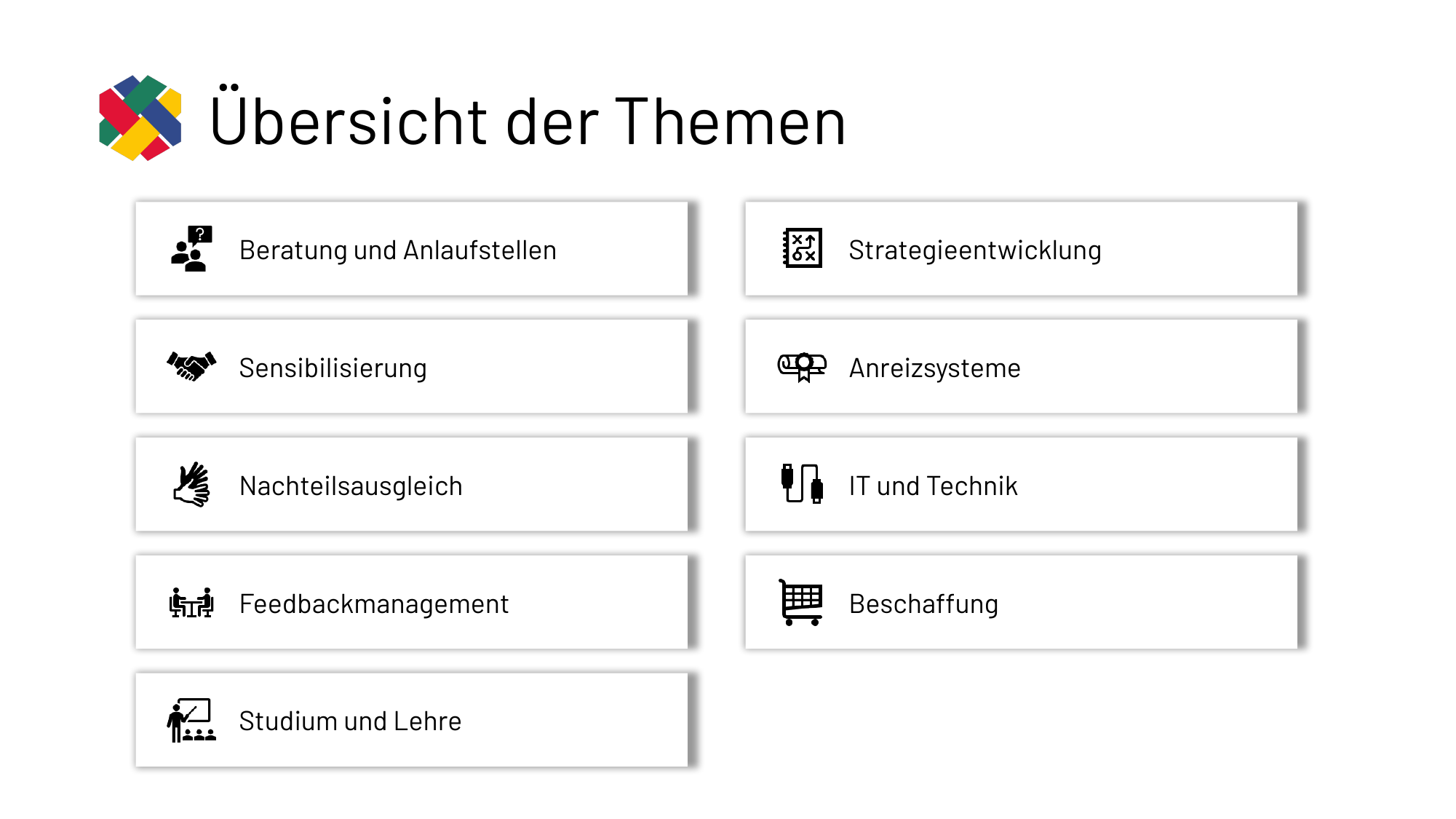

# Übersicht der Themen
Beratung und Anlaufstellen
Strategieentwicklung

Sensibilisierung
Anreizsysteme

Nachteilsausgleich
IT und Technik

Feedbackmanagement
Beschaffung

Studium und Lehre